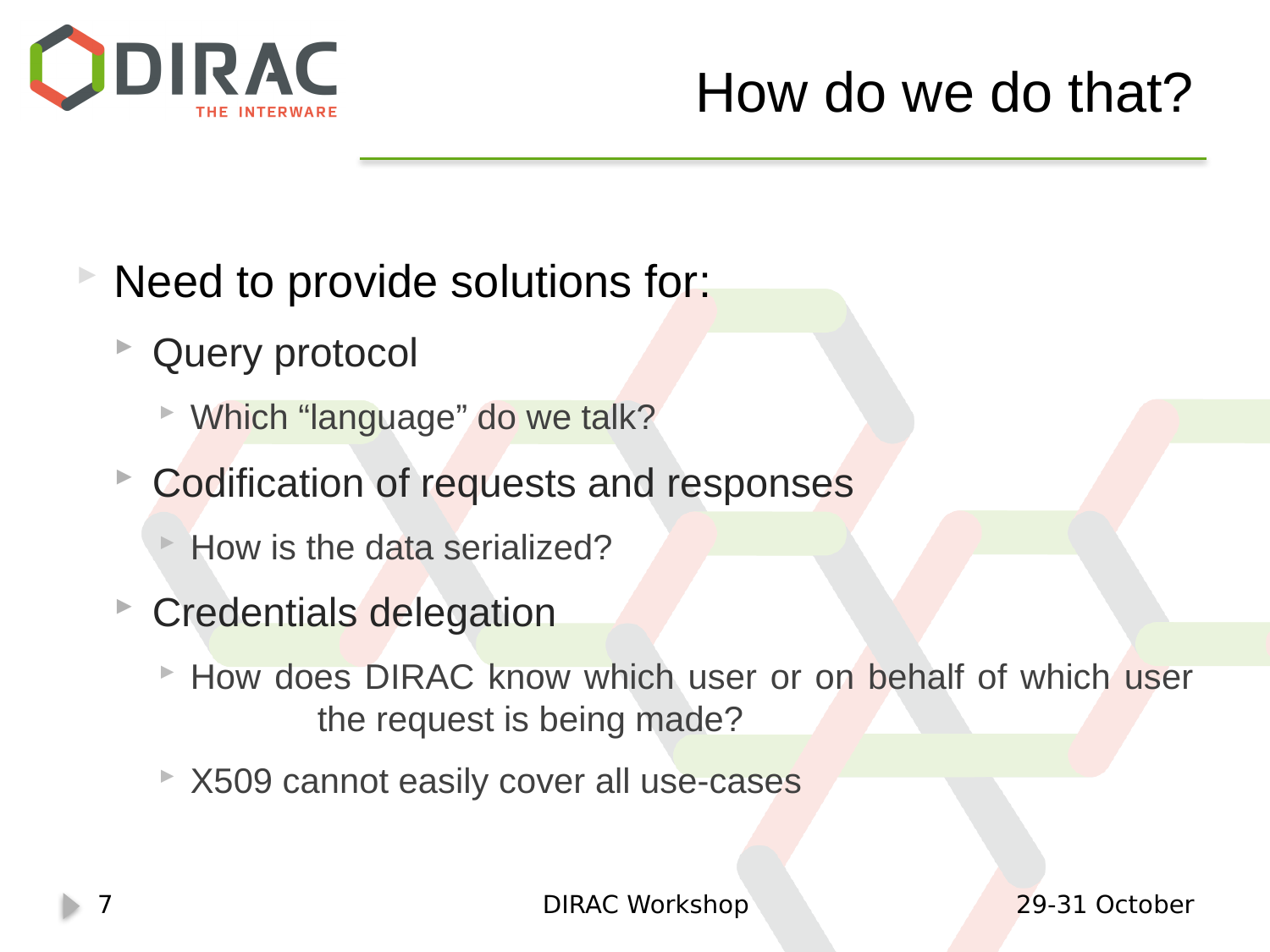

# How do we do that?

Need to provide solutions for:
Query protocol
Which “language” do we talk?
Codification of requests and responses
How is the data serialized?
Credentials delegation
How does DIRAC know which user or on behalf of which user 	the request is being made?
X509 cannot easily cover all use-cases

7
DIRAC Workshop
29-31 October